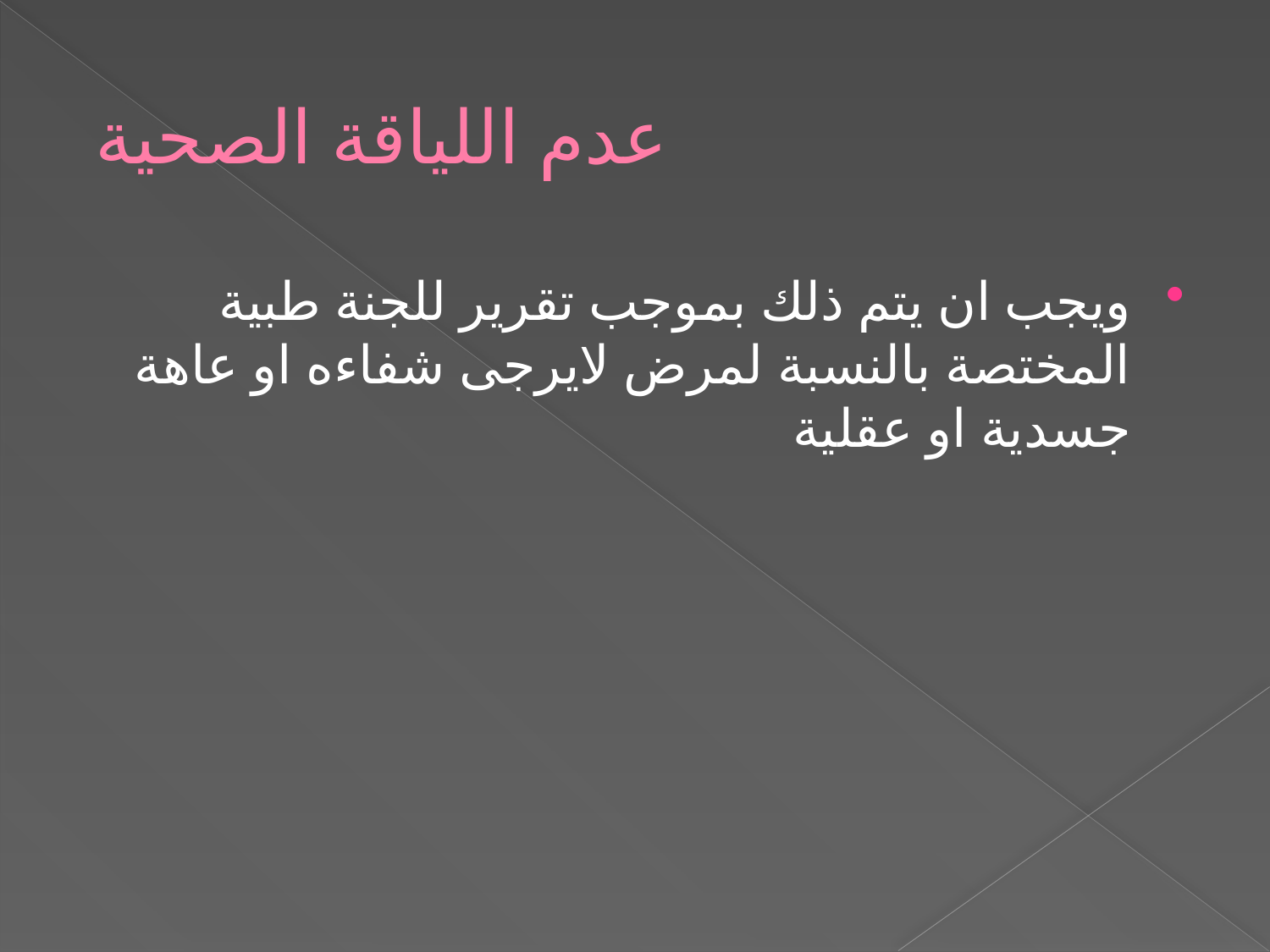

# عدم اللياقة الصحية
ويجب ان يتم ذلك بموجب تقرير للجنة طبية المختصة بالنسبة لمرض لايرجى شفاءه او عاهة جسدية او عقلية